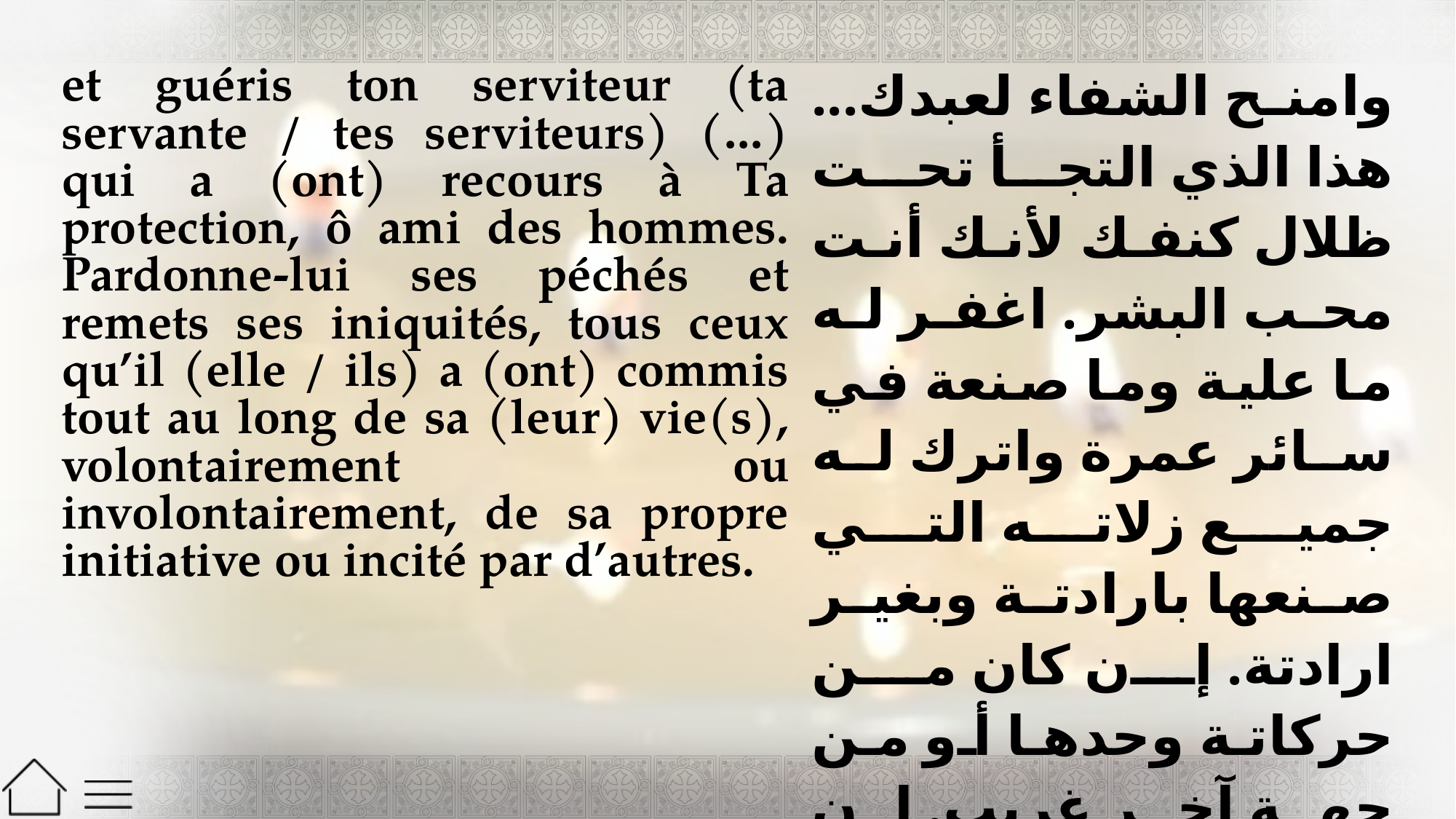

| et guéris ton serviteur (ta servante / tes serviteurs) (…) qui a (ont) recours à Ta protection, ô ami des hommes. Pardonne-lui ses péchés et remets ses iniquités, tous ceux qu’il (elle / ils) a (ont) commis tout au long de sa (leur) vie(s), volontairement ou involontairement, de sa propre initiative ou incité par d’autres. | وامنح الشفاء لعبدك... هذا الذي التجأ تحت ظلال كنفك لأنك أنت محب البشر. اغفر له ما علية وما صنعة في سائر عمرة واترك له جميع زلاته التي صنعها بارادتة وبغير ارادتة. إن كان من حركاتة وحدها أو من جهة آخر غريب. إن كان بالفكر أو بالفعل من اجل الذين أرضوك. |
| --- | --- |